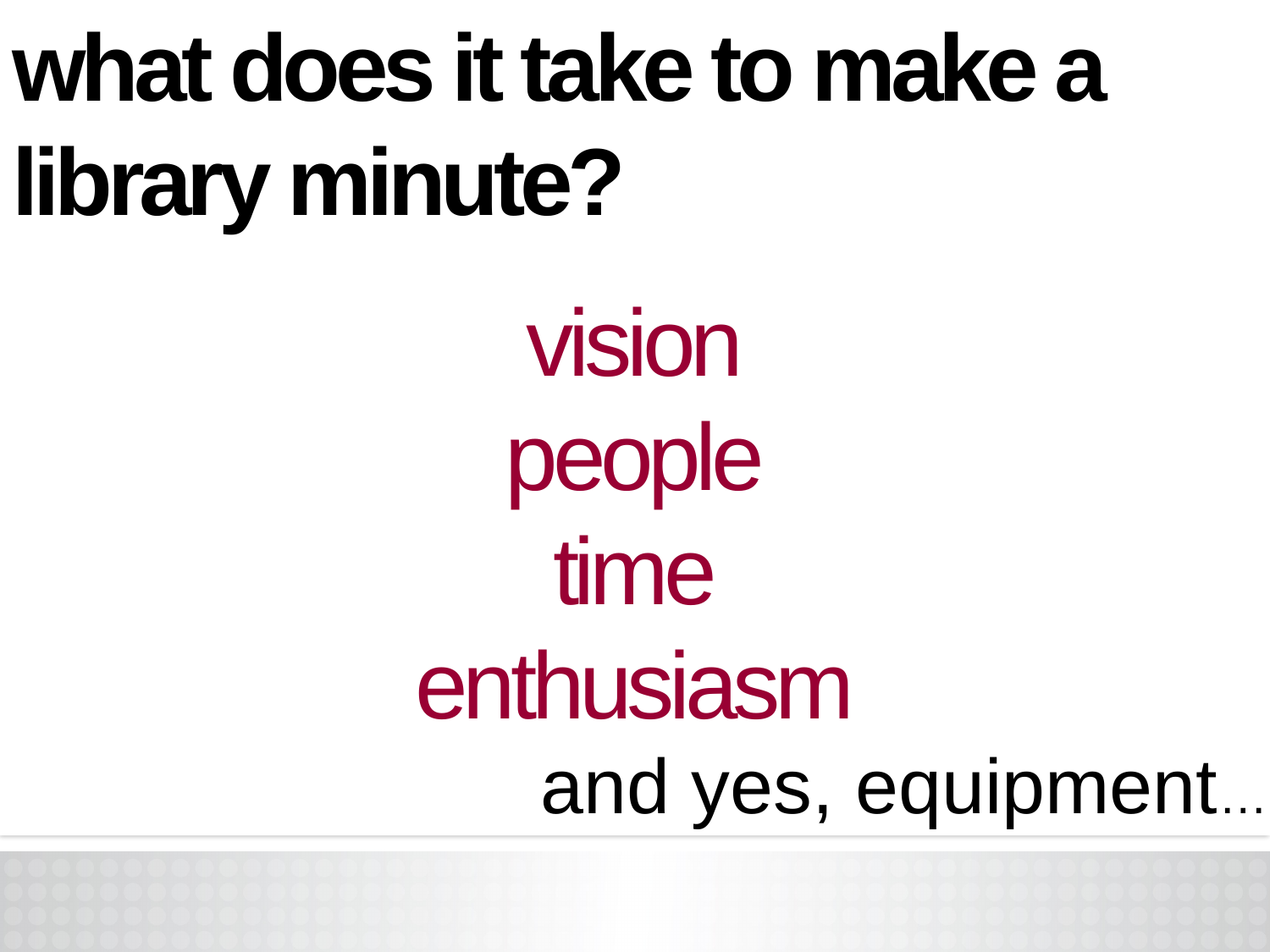

what does it take to make a library minute?
vision
people
time
enthusiasm
and yes, equipment…